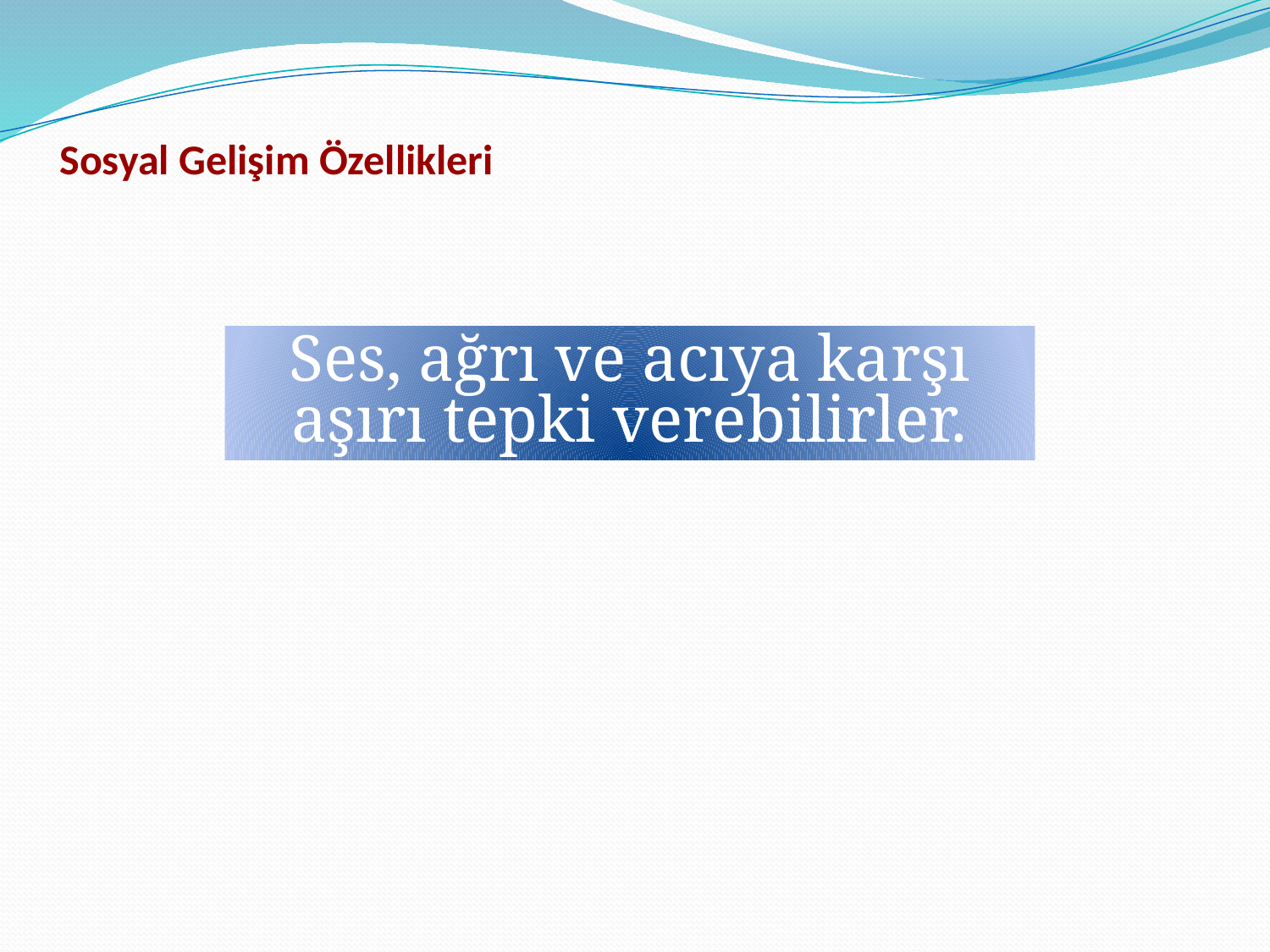

Sosyal Gelişim Özellikleri
Ses, ağrı ve acıya karşı aşırı tepki verebilirler.